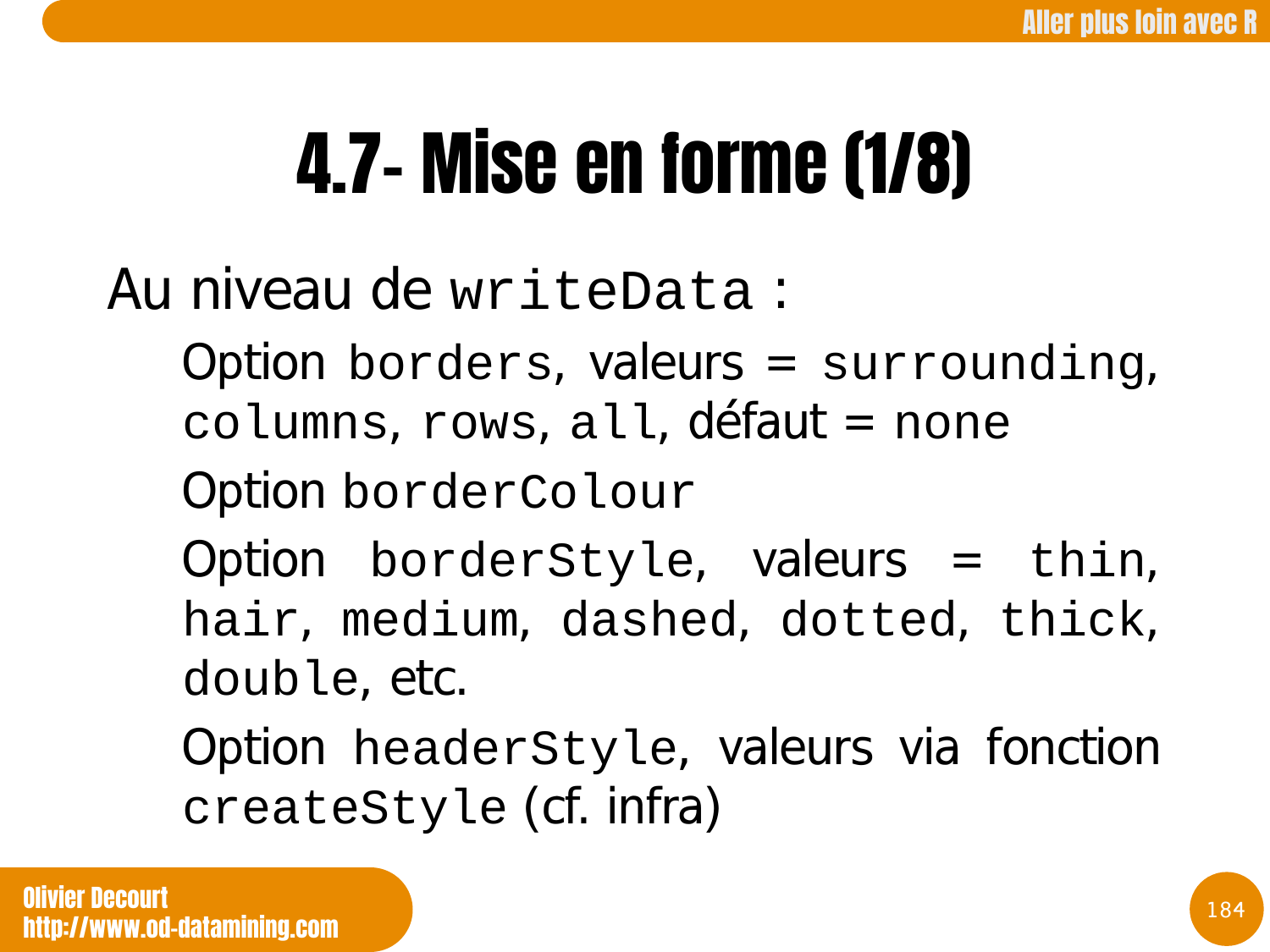

# 4.7- Mise en forme (1/8)
Au niveau de writeData :
Option borders, valeurs = surrounding, columns, rows, all, défaut = none
Option borderColour
Option borderStyle, valeurs = thin, hair, medium, dashed, dotted, thick, double, etc.
Option headerStyle, valeurs via fonction createStyle (cf. infra)